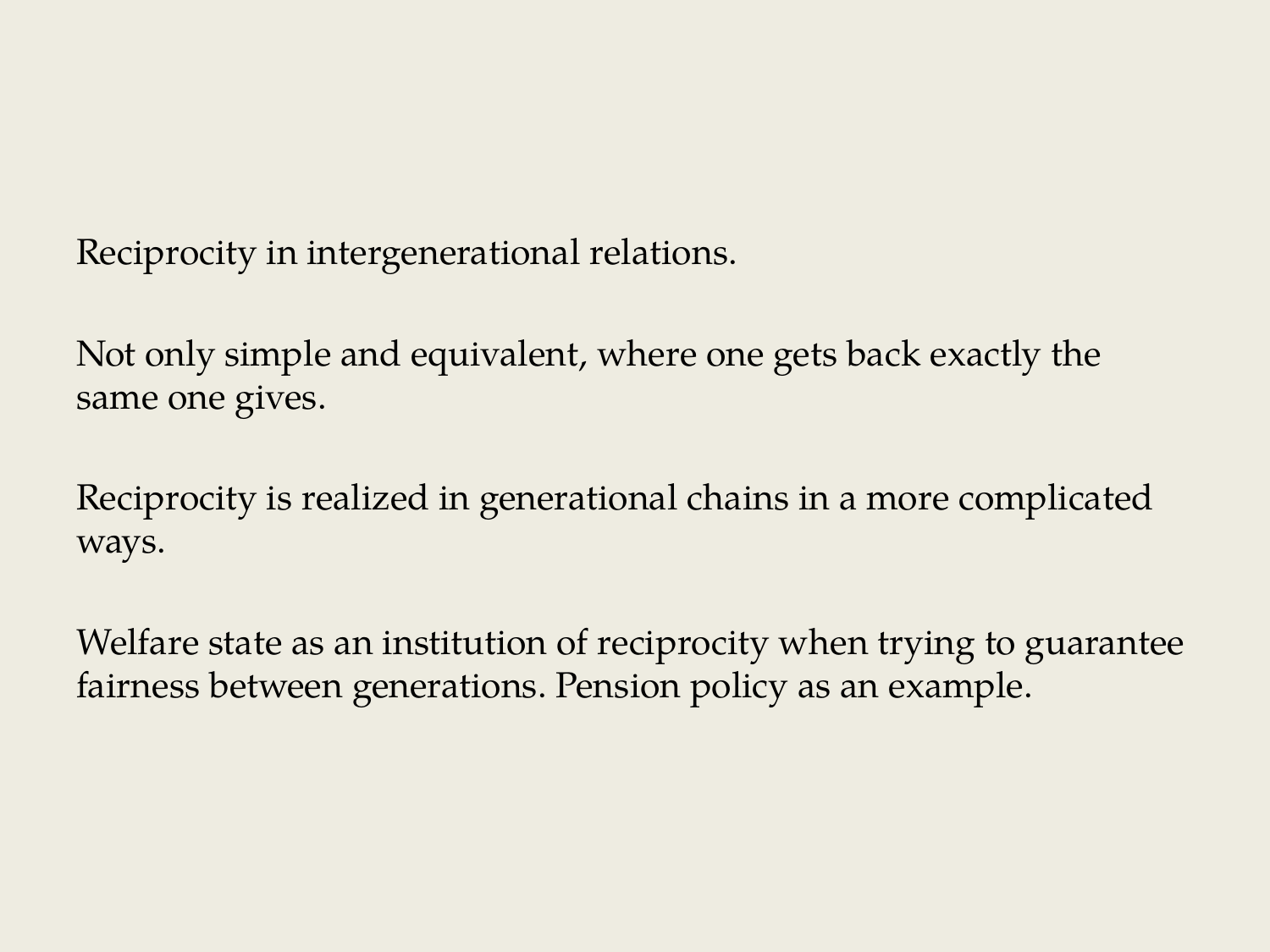

#
Reciprocity in intergenerational relations.

Not only simple and equivalent, where one gets back exactly the same one gives.

Reciprocity is realized in generational chains in a more complicated ways.

Welfare state as an institution of reciprocity when trying to guarantee fairness between generations. Pension policy as an example.